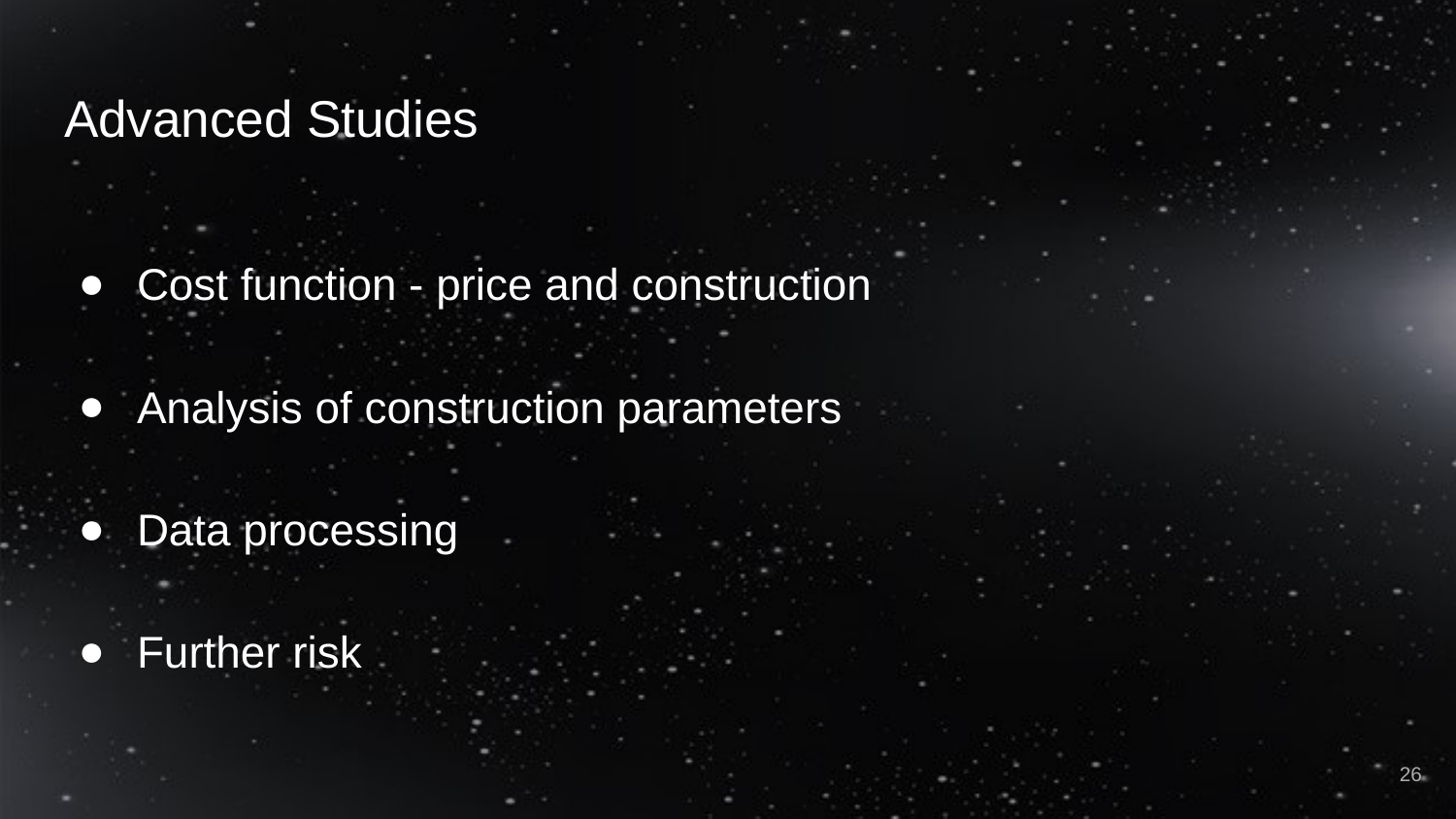

# Advanced Studies

Cost function - price and construction

Analysis of construction parameters

Data processing

Further risk
26